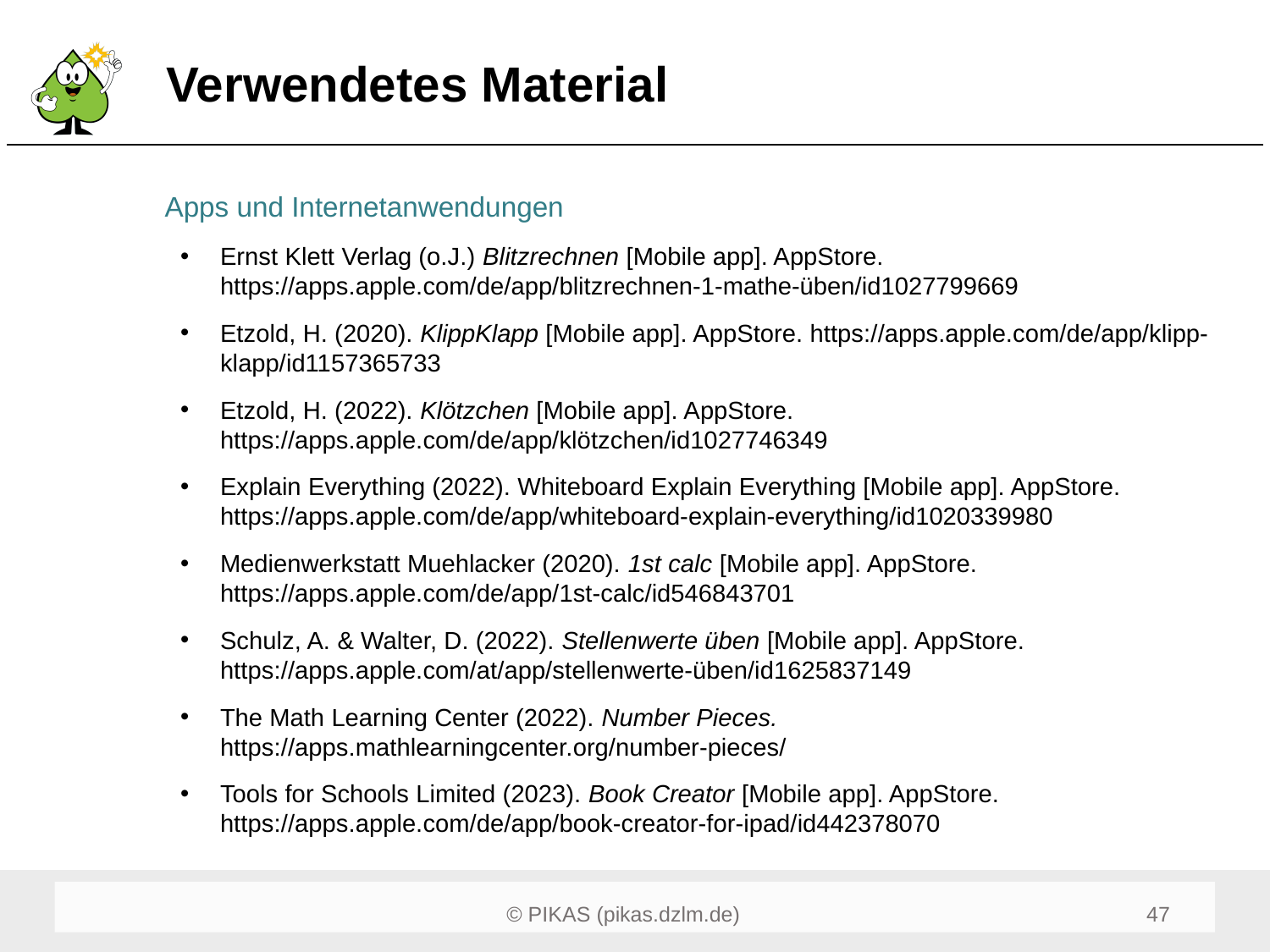

# Verwendetes Material
Apps und Internetanwendungen
Ernst Klett Verlag (o.J.) Blitzrechnen [Mobile app]. AppStore. https://apps.apple.com/de/app/blitzrechnen-1-mathe-üben/id1027799669
Etzold, H. (2020). KlippKlapp [Mobile app]. AppStore. https://apps.apple.com/de/app/klipp-klapp/id1157365733
Etzold, H. (2022). Klötzchen [Mobile app]. AppStore. https://apps.apple.com/de/app/klötzchen/id1027746349
Explain Everything (2022). Whiteboard Explain Everything [Mobile app]. AppStore. https://apps.apple.com/de/app/whiteboard-explain-everything/id1020339980
Medienwerkstatt Muehlacker (2020). 1st calc [Mobile app]. AppStore. https://apps.apple.com/de/app/1st-calc/id546843701
Schulz, A. & Walter, D. (2022). Stellenwerte üben [Mobile app]. AppStore. https://apps.apple.com/at/app/stellenwerte-üben/id1625837149
The Math Learning Center (2022). Number Pieces. https://apps.mathlearningcenter.org/number-pieces/
Tools for Schools Limited (2023). Book Creator [Mobile app]. AppStore. https://apps.apple.com/de/app/book-creator-for-ipad/id442378070
47